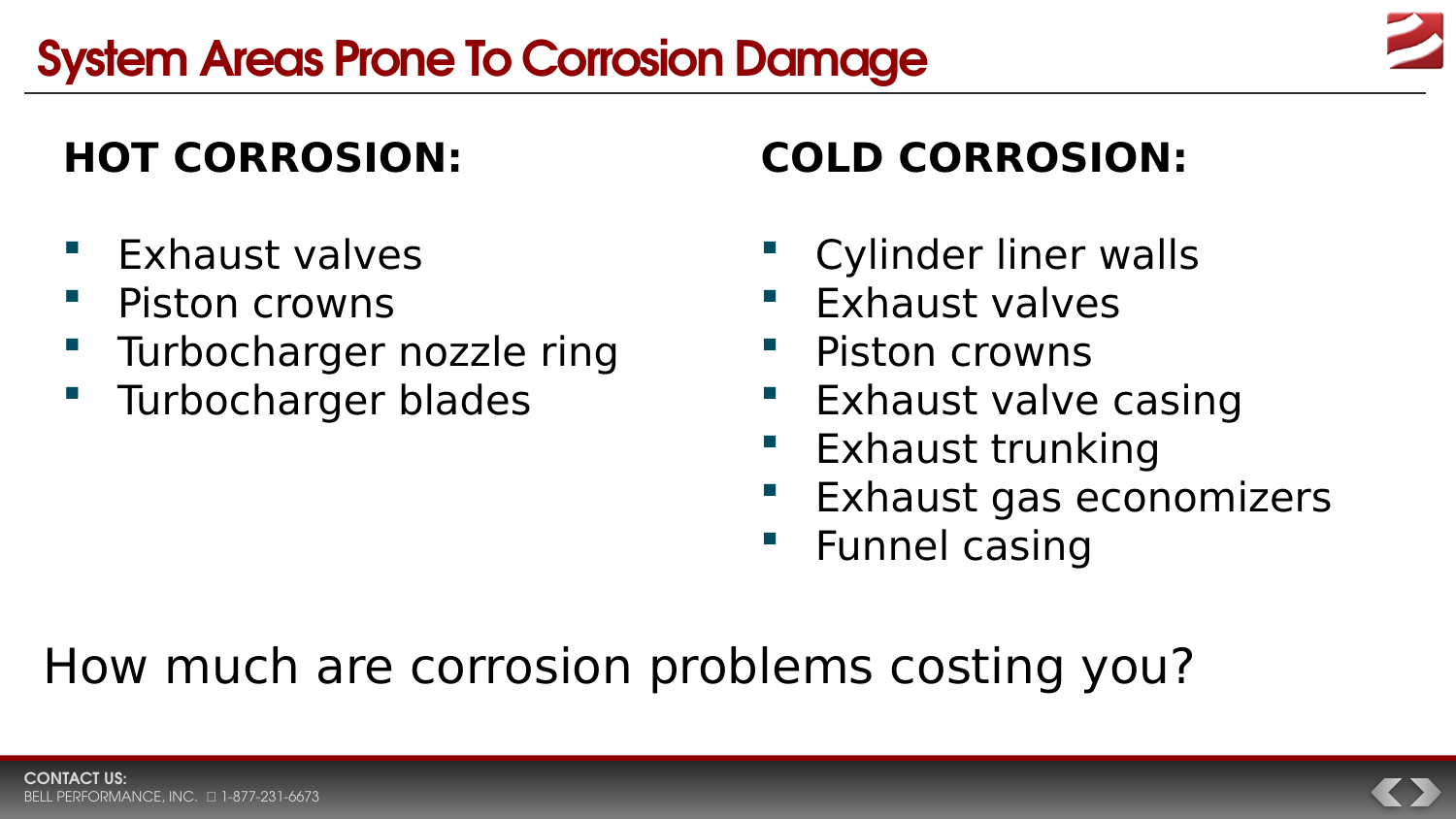

# System Areas Prone To Corrosion Damage
HOT CORROSION:

Exhaust valves
Piston crowns
Turbocharger nozzle ring
Turbocharger blades
COLD CORROSION:

Cylinder liner walls
Exhaust valves
Piston crowns
Exhaust valve casing
Exhaust trunking
Exhaust gas economizers
Funnel casing
How much are corrosion problems costing you?